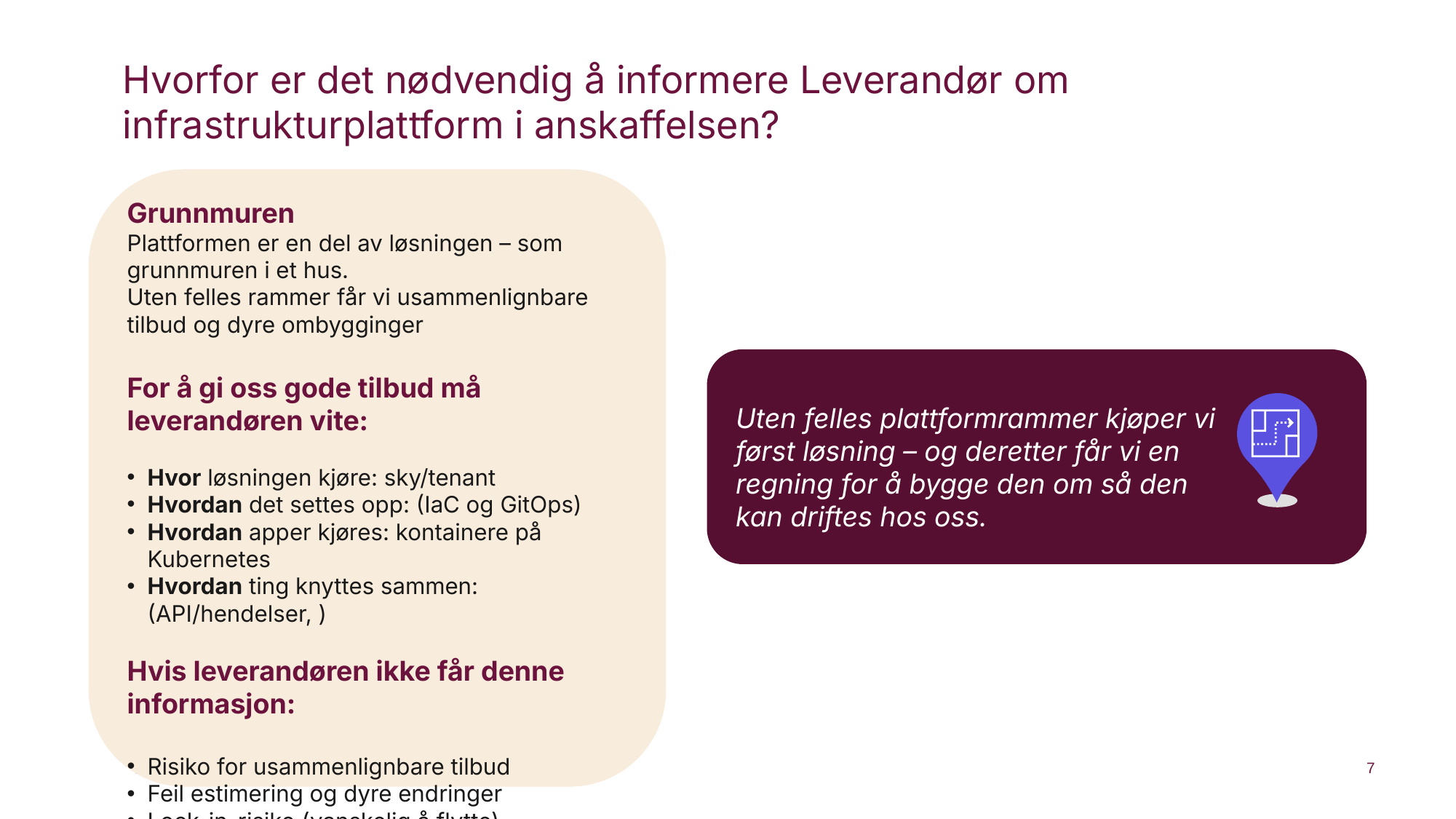

# Hvorfor er det nødvendig å informere Leverandør om infrastrukturplattform i anskaffelsen?

Grunnmuren
Plattformen er en del av løsningen – som grunnmuren i et hus.
Uten felles rammer får vi usammenlignbare tilbud og dyre ombygginger

For å gi oss gode tilbud må leverandøren vite:

Hvor løsningen kjøre: sky/tenant
Hvordan det settes opp: (IaC og GitOps)
Hvordan apper kjøres: kontainere på Kubernetes
Hvordan ting knyttes sammen: (API/hendelser, )

Hvis leverandøren ikke får denne informasjon:
Risiko for usammenlignbare tilbud
Feil estimering og dyre endringer
Lock-in-risiko (vanskelig å flytte)

Uten felles plattformrammer kjøper vi først løsning – og deretter får vi en regning for å bygge den om så den kan driftes hos oss.

7